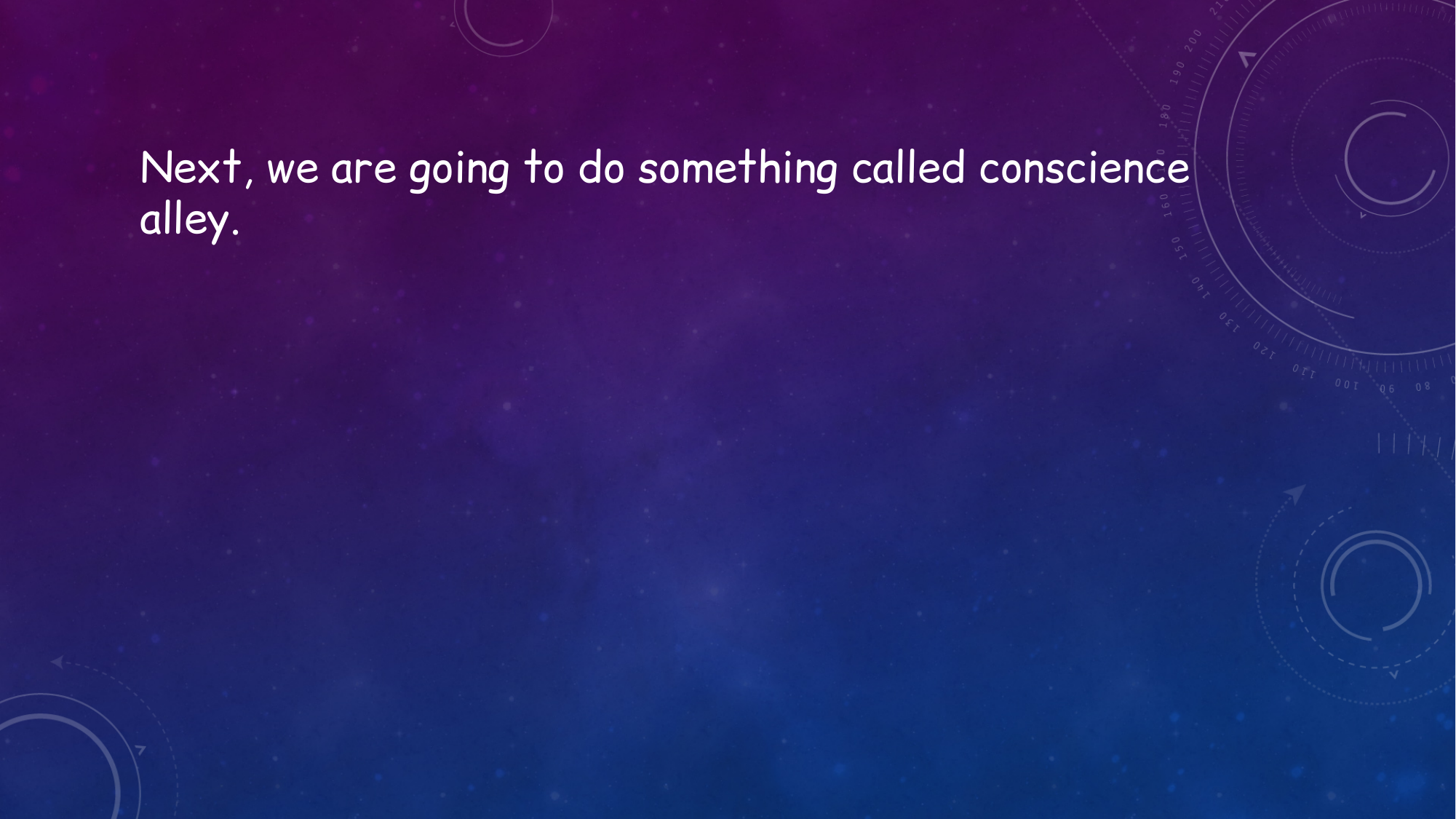

Next, we are going to do something called conscience alley.